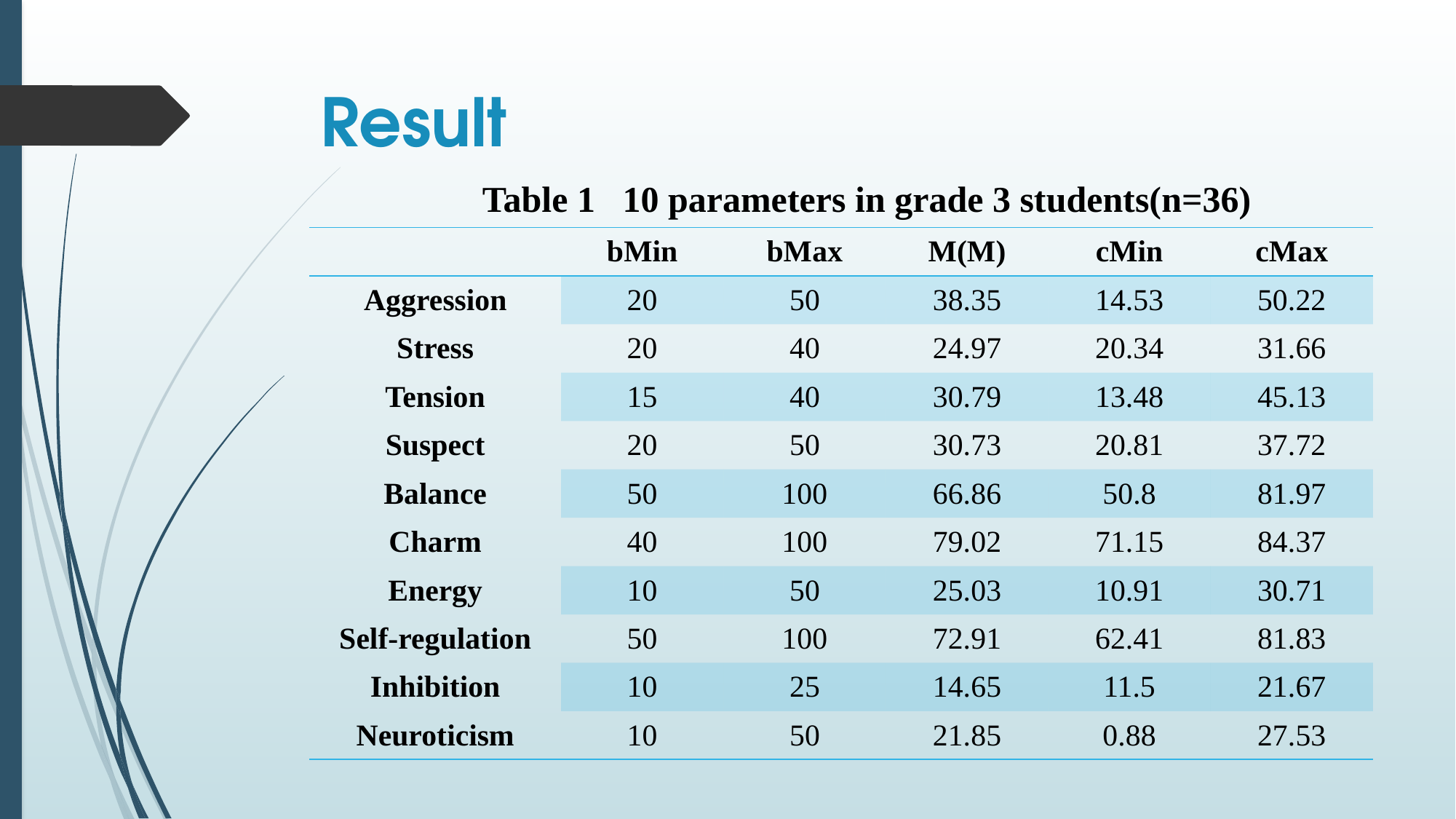

# Result
Table 1   10 parameters in grade 3 students(n=36)
|  | bMin | bMax | M(M) | cMin | cMax |
| --- | --- | --- | --- | --- | --- |
| Aggression | 20 | 50 | 38.35 | 14.53 | 50.22 |
| Stress | 20 | 40 | 24.97 | 20.34 | 31.66 |
| Tension | 15 | 40 | 30.79 | 13.48 | 45.13 |
| Suspect | 20 | 50 | 30.73 | 20.81 | 37.72 |
| Balance | 50 | 100 | 66.86 | 50.8 | 81.97 |
| Charm | 40 | 100 | 79.02 | 71.15 | 84.37 |
| Energy | 10 | 50 | 25.03 | 10.91 | 30.71 |
| Self-regulation | 50 | 100 | 72.91 | 62.41 | 81.83 |
| Inhibition | 10 | 25 | 14.65 | 11.5 | 21.67 |
| Neuroticism | 10 | 50 | 21.85 | 0.88 | 27.53 |